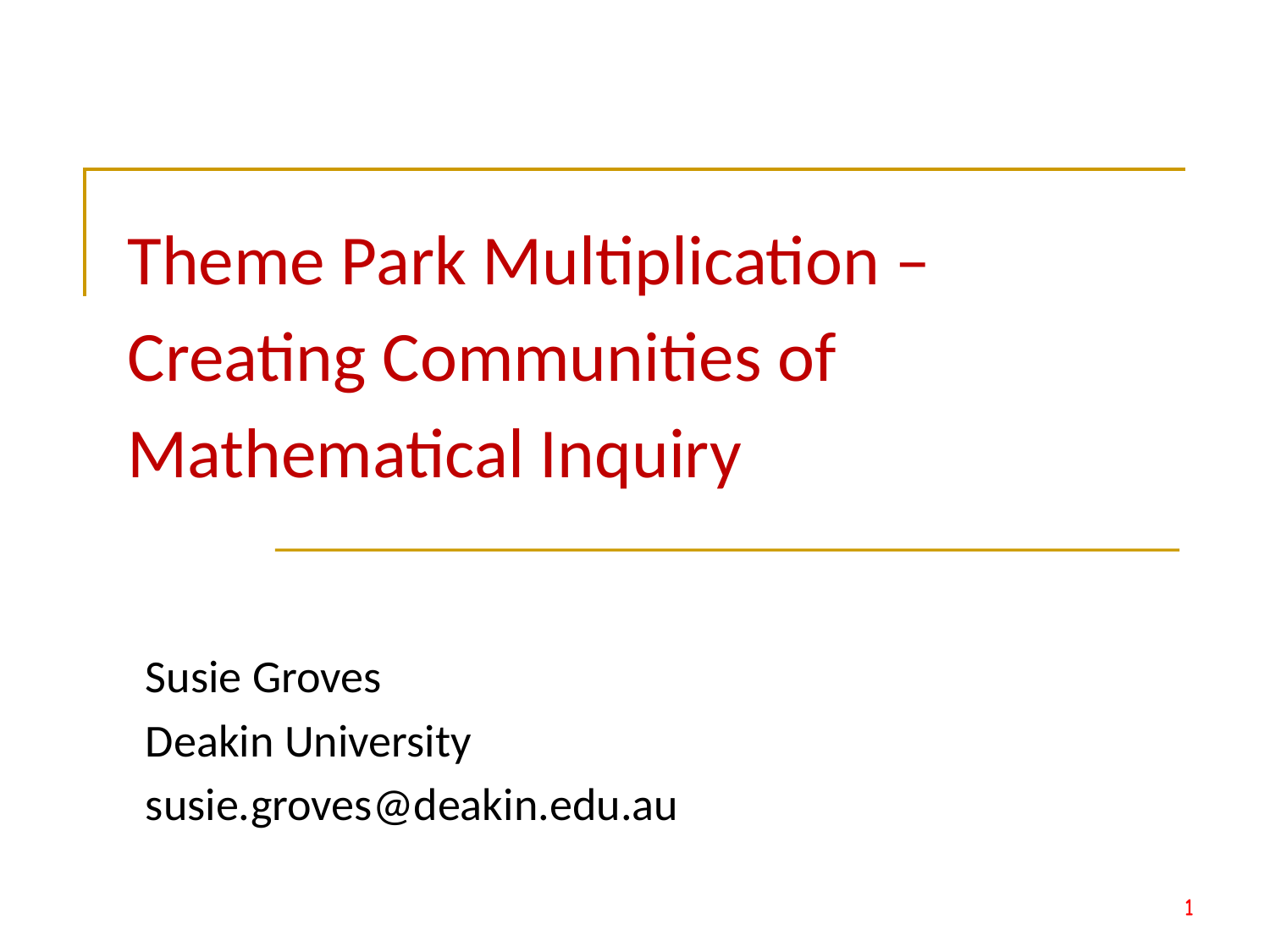

# Theme Park Multiplication – Creating Communities of Mathematical Inquiry
Susie Groves
Deakin University
susie.groves@deakin.edu.au

1